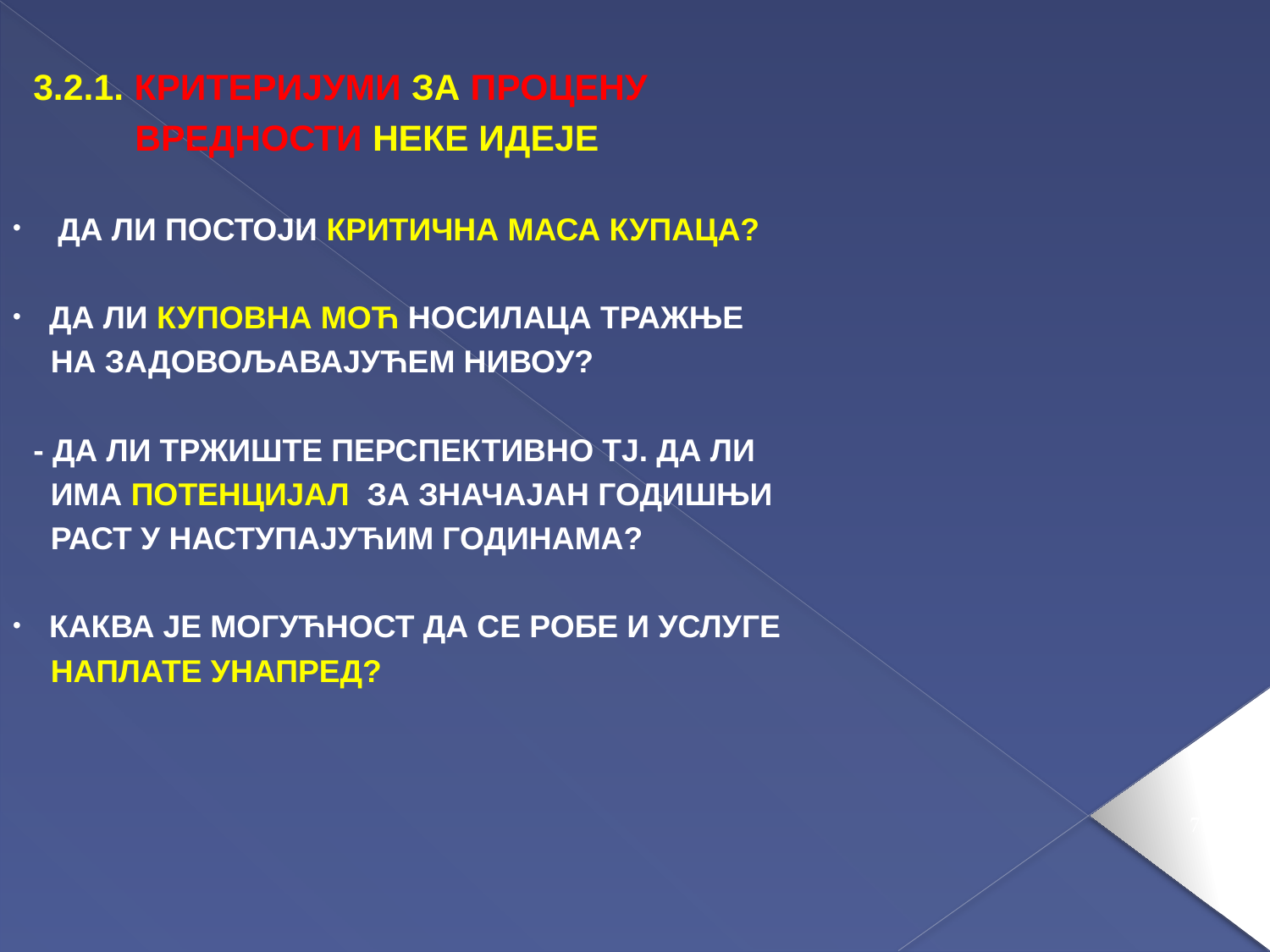

3.2.1. КРИТЕРИЈУМИ ЗА ПРОЦЕНУ
          ВРЕДНОСТИ НЕКЕ ИДЕЈЕ

 ДА ЛИ ПОСТОЈИ КРИТИЧНА МАСА КУПАЦА?

ДА ЛИ КУПОВНА МОЋ НОСИЛАЦА ТРАЖЊЕ
  НА ЗАДОВОЉАВАЈУЋЕМ НИВОУ?

- ДА ЛИ ТРЖИШТЕ ПЕРСПЕКТИВНО ТЈ. ДА ЛИ
  ИМА ПОТЕНЦИЈАЛ  ЗА ЗНАЧАЈАН ГОДИШЊИ
  РАСТ У НАСТУПАЈУЋИМ ГОДИНАМА?

КАКВА ЈЕ МОГУЋНОСТ ДА СЕ РОБЕ И УСЛУГЕ
  НАПЛАТЕ УНАПРЕД?

77